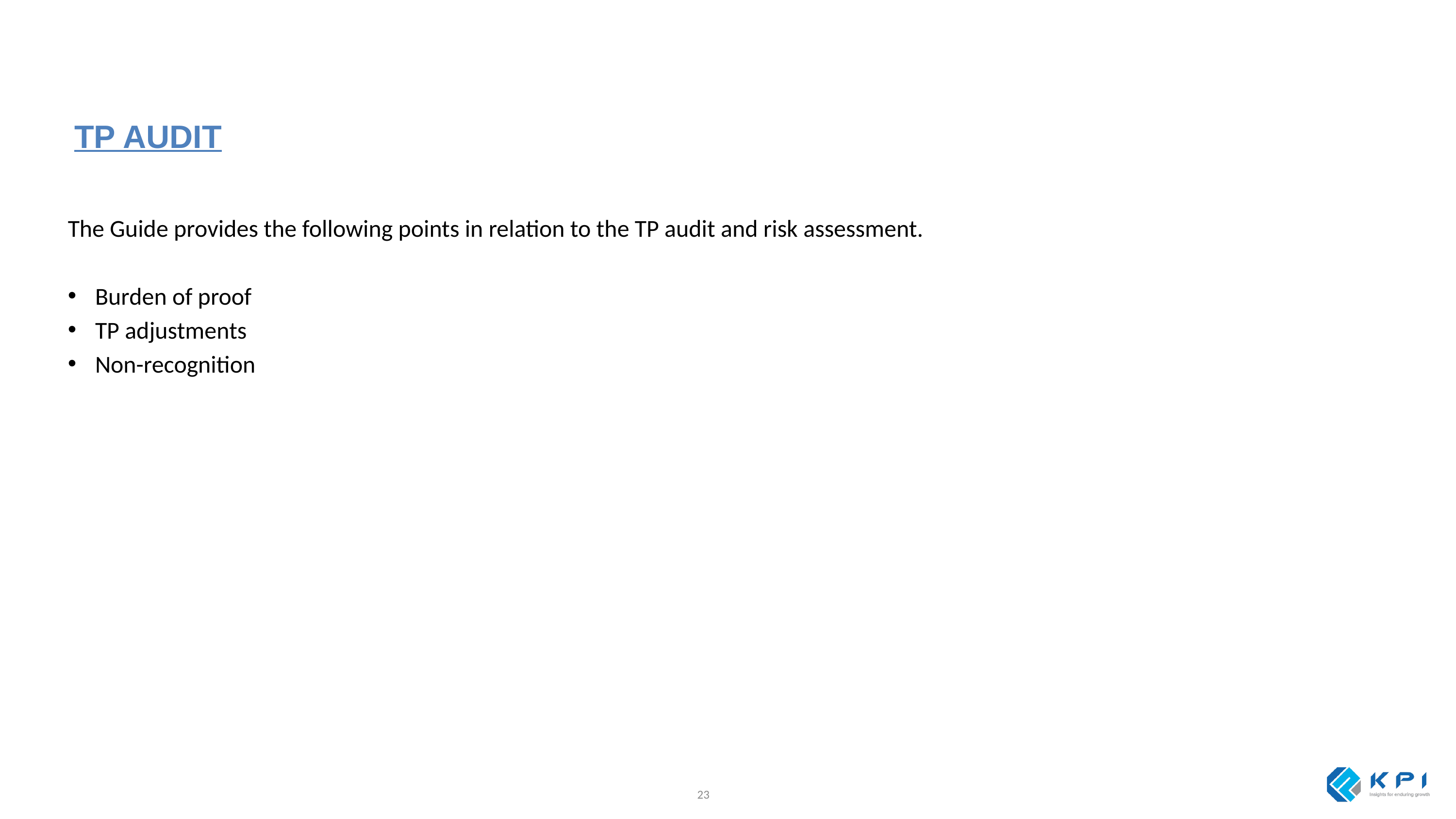

TP AUDIT
The Guide provides the following points in relation to the TP audit and risk assessment.

Burden of proof
TP adjustments
Non-recognition

23